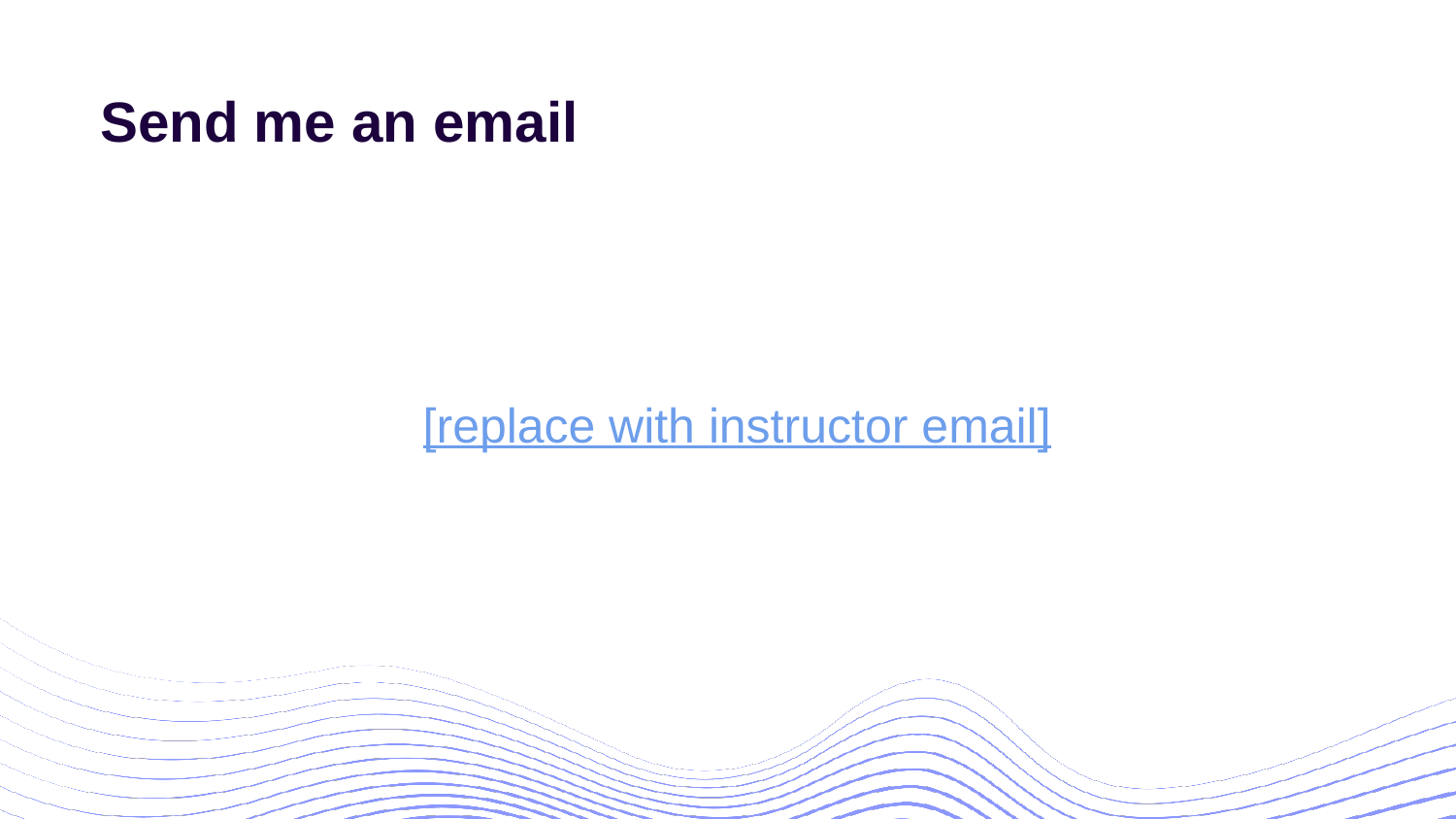

# Send me an email

[replace with instructor email]